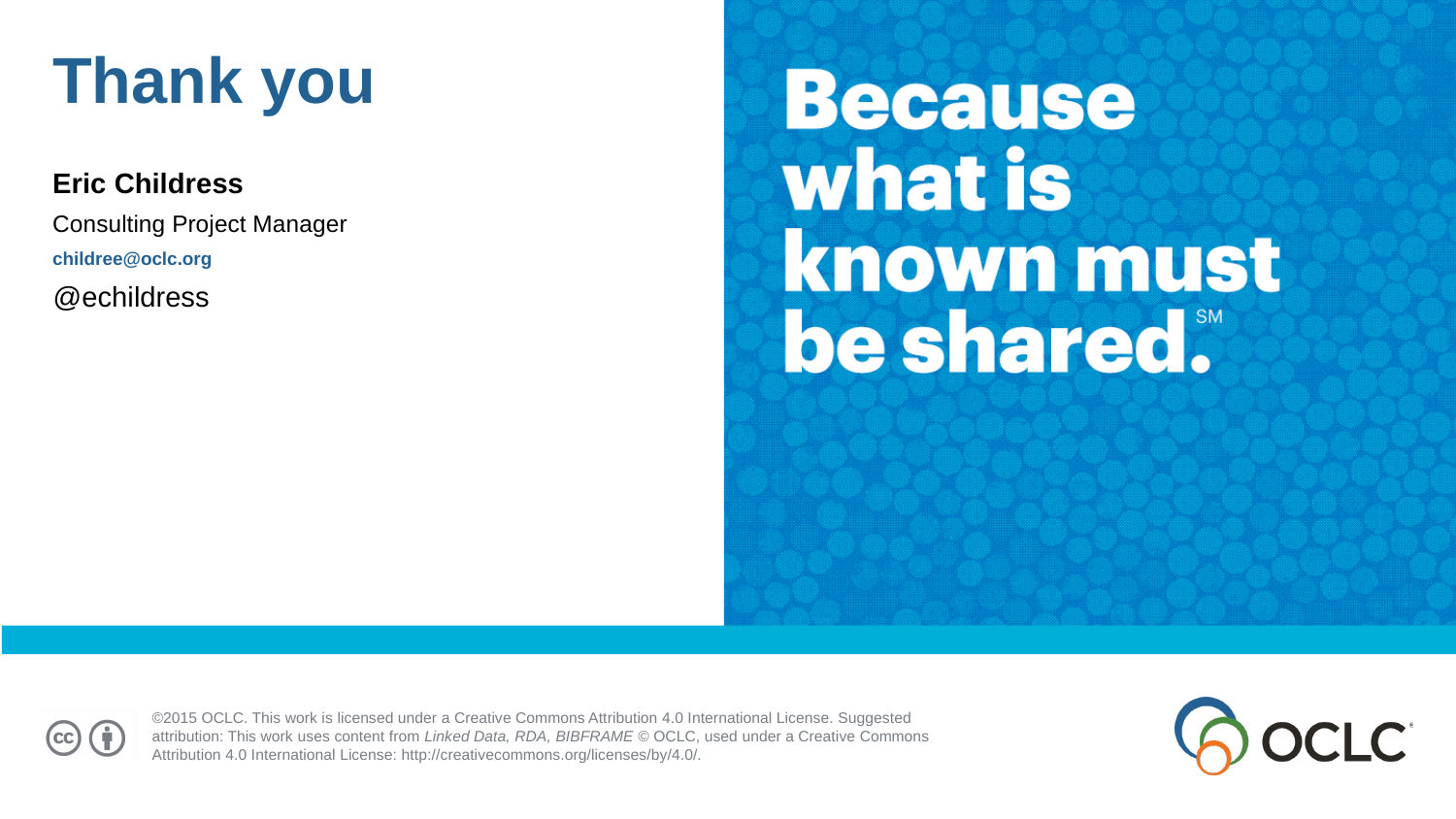

Thank you
Eric Childress
Consulting Project Manager
childree@oclc.org
@echildress
©2015 OCLC. This work is licensed under a Creative Commons Attribution 4.0 International License. Suggested attribution: This work uses content from Linked Data, RDA, BIBFRAME © OCLC, used under a Creative Commons Attribution 4.0 International License: http://creativecommons.org/licenses/by/4.0/.